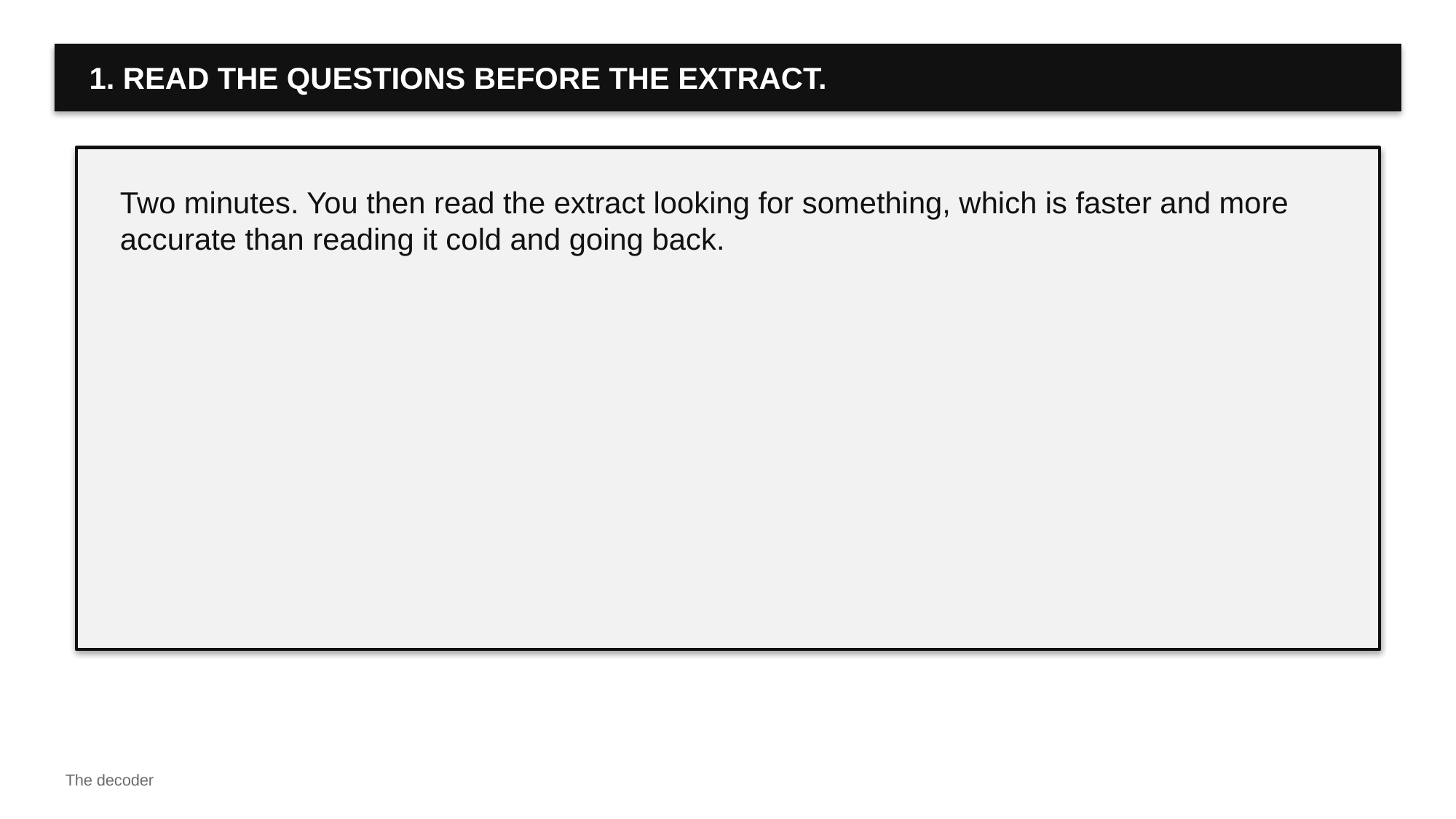

1. READ THE QUESTIONS BEFORE THE EXTRACT.

Two minutes. You then read the extract looking for something, which is faster and more accurate than reading it cold and going back.
The decoder